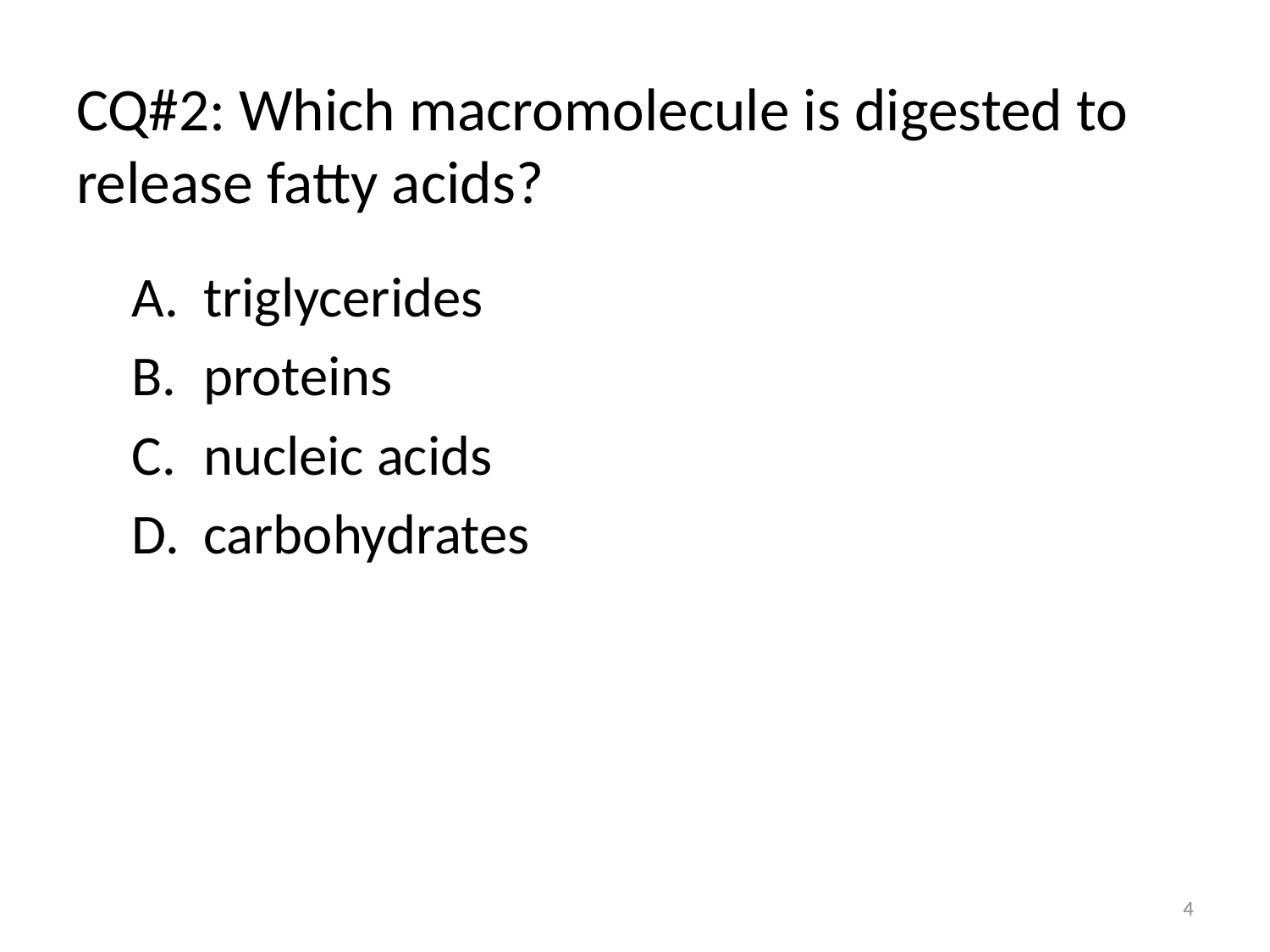

# CQ#2: Which macromolecule is digested to release fatty acids?
triglycerides
proteins
nucleic acids
carbohydrates
4